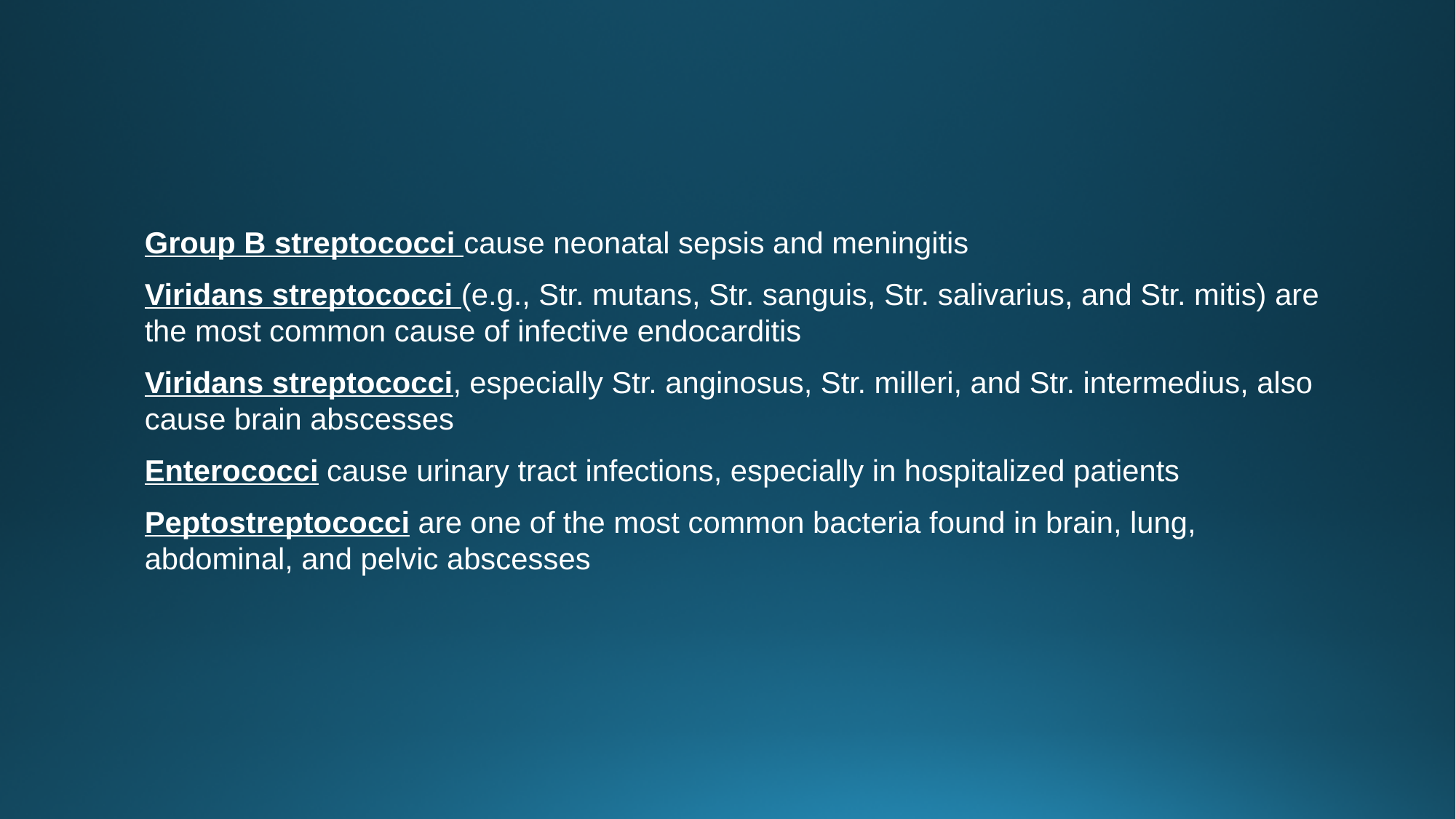

#
Group B streptococci cause neonatal sepsis and meningitis
Viridans streptococci (e.g., Str. mutans, Str. sanguis, Str. salivarius, and Str. mitis) are the most common cause of infective endocarditis
Viridans streptococci, especially Str. anginosus, Str. milleri, and Str. intermedius, also cause brain abscesses
Enterococci cause urinary tract infections, especially in hospitalized patients
Peptostreptococci are one of the most common bacteria found in brain, lung, abdominal, and pelvic abscesses